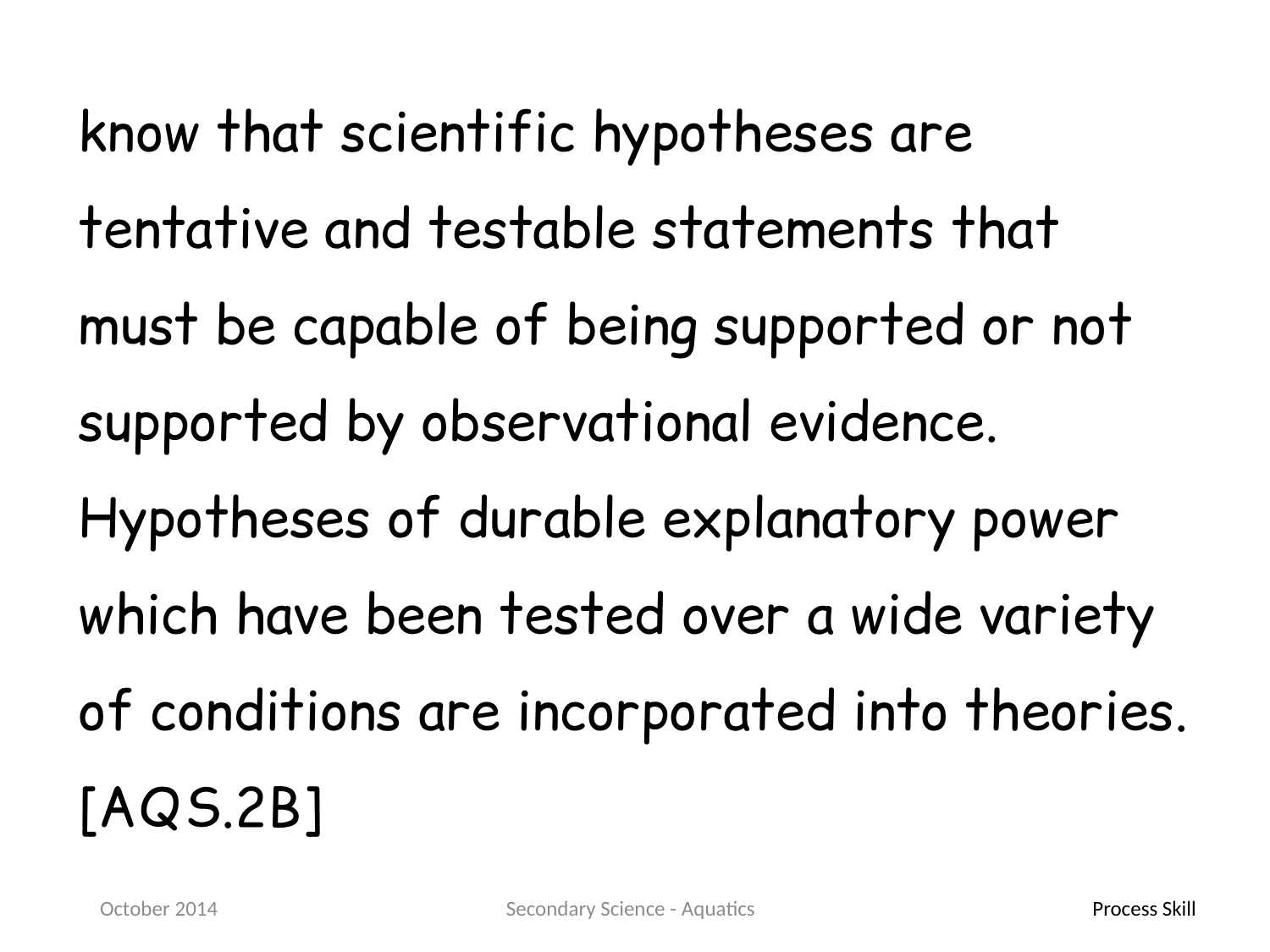

know that scientific hypotheses are tentative and testable statements that must be capable of being supported or not supported by observational evidence. Hypotheses of durable explanatory power which have been tested over a wide variety of conditions are incorporated into theories.[AQS.2B]
October 2014
Secondary Science - Aquatics